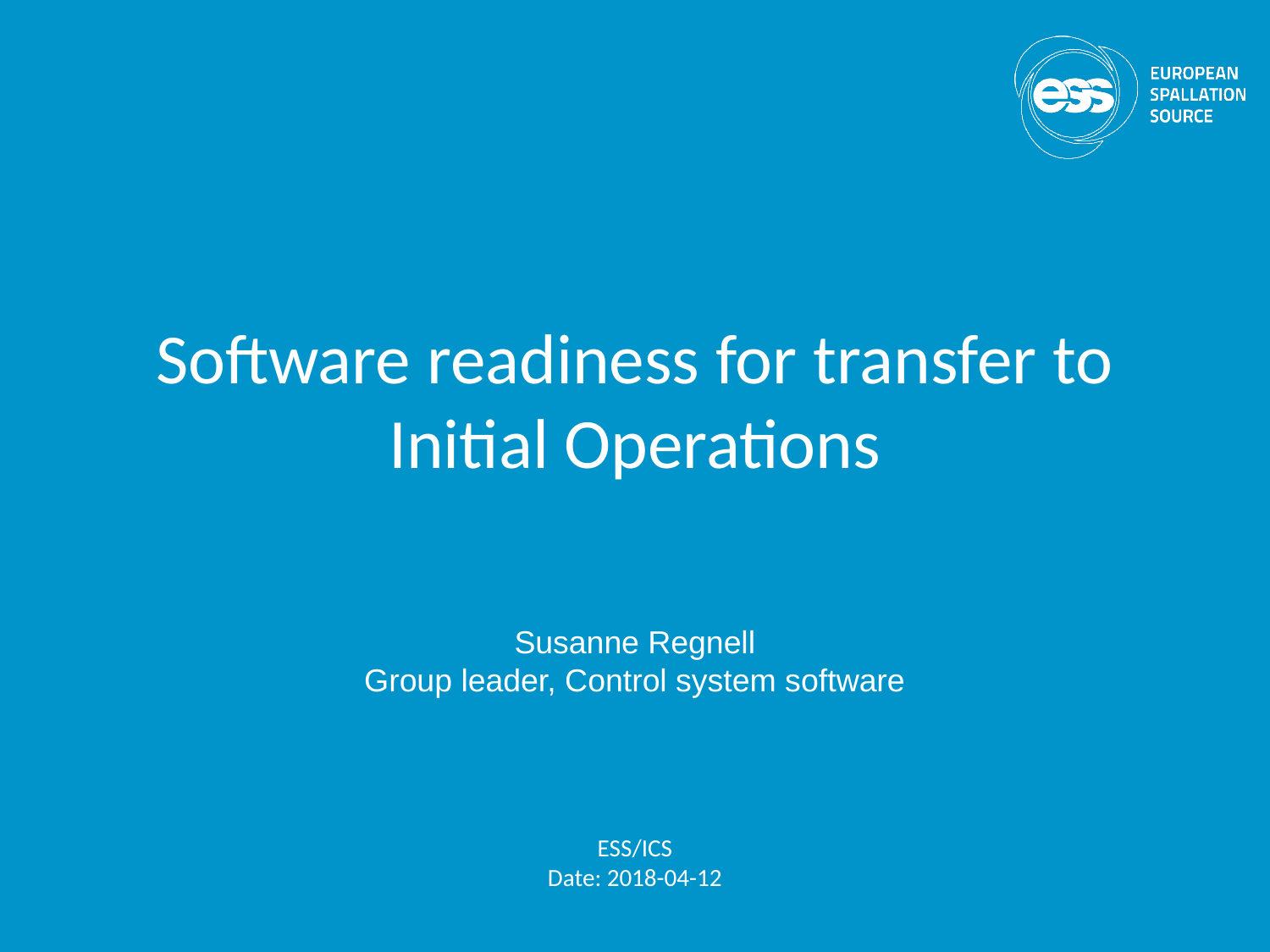

Software readiness for transfer to Initial Operations

Susanne Regnell
Group leader, Control system software
ESS/ICS
Date: 2018-04-12